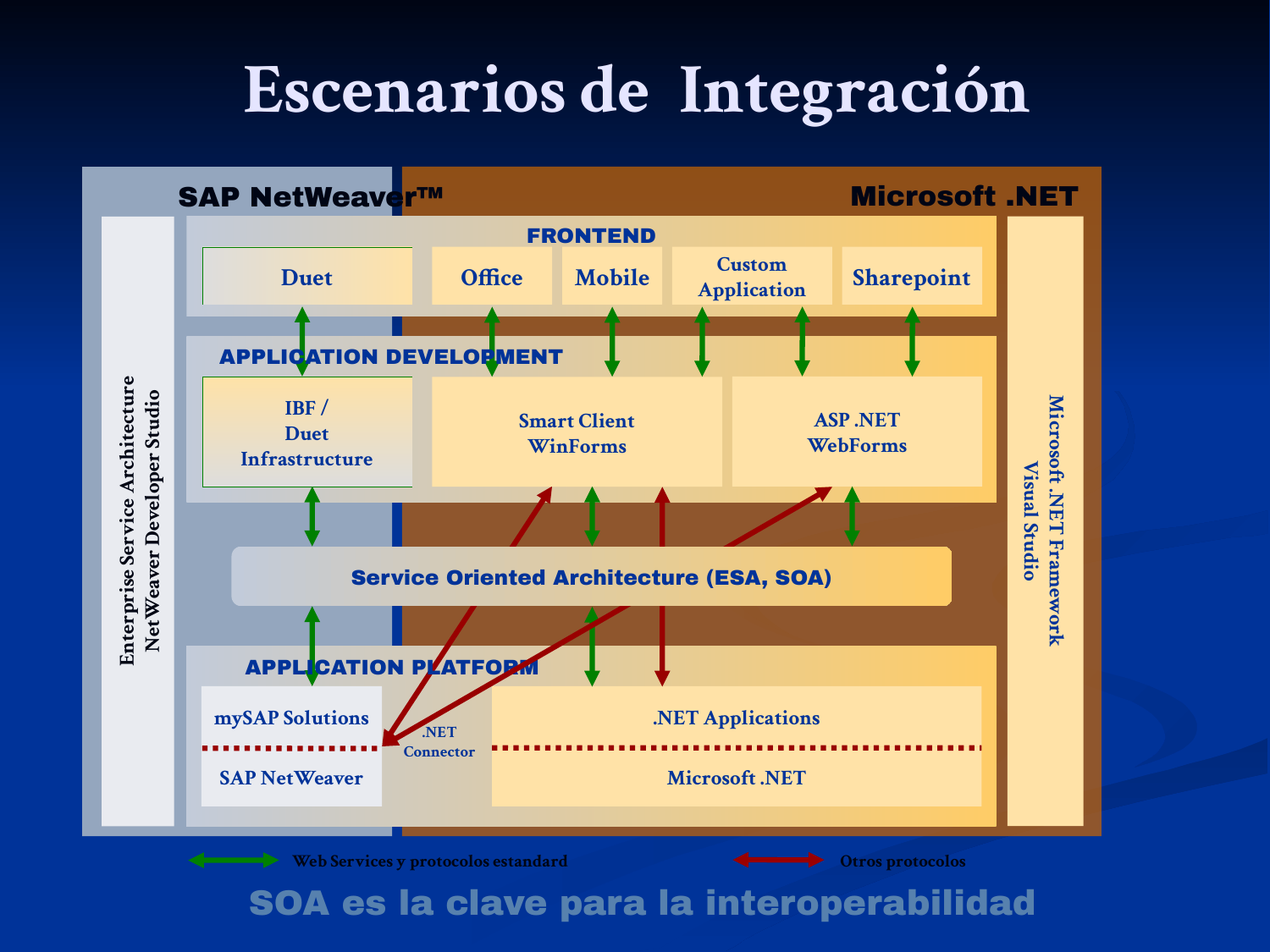

# Escenarios de  Integración

Microsoft .NET
SAP NetWeaver™
FRONTEND
Duet
Office
Mobile
Custom
Application
Sharepoint

APPLICATION DEVELOPMENT
ASP .NET
WebForms
IBF /
Duet
Infrastructure
Smart Client
WinForms
Microsoft .NET Framework
Visual Studio
Enterprise Service Architecture
NetWeaver Developer Studio

Service Oriented Architecture (ESA, SOA)

APPLICATION PLATFORM
mySAP Solutions
.NET Applications
.NET Connector
SAP NetWeaver
Microsoft .NET

Web Services y protocolos estandard
Otros protocolos

SOA es la clave para la interoperabilidad